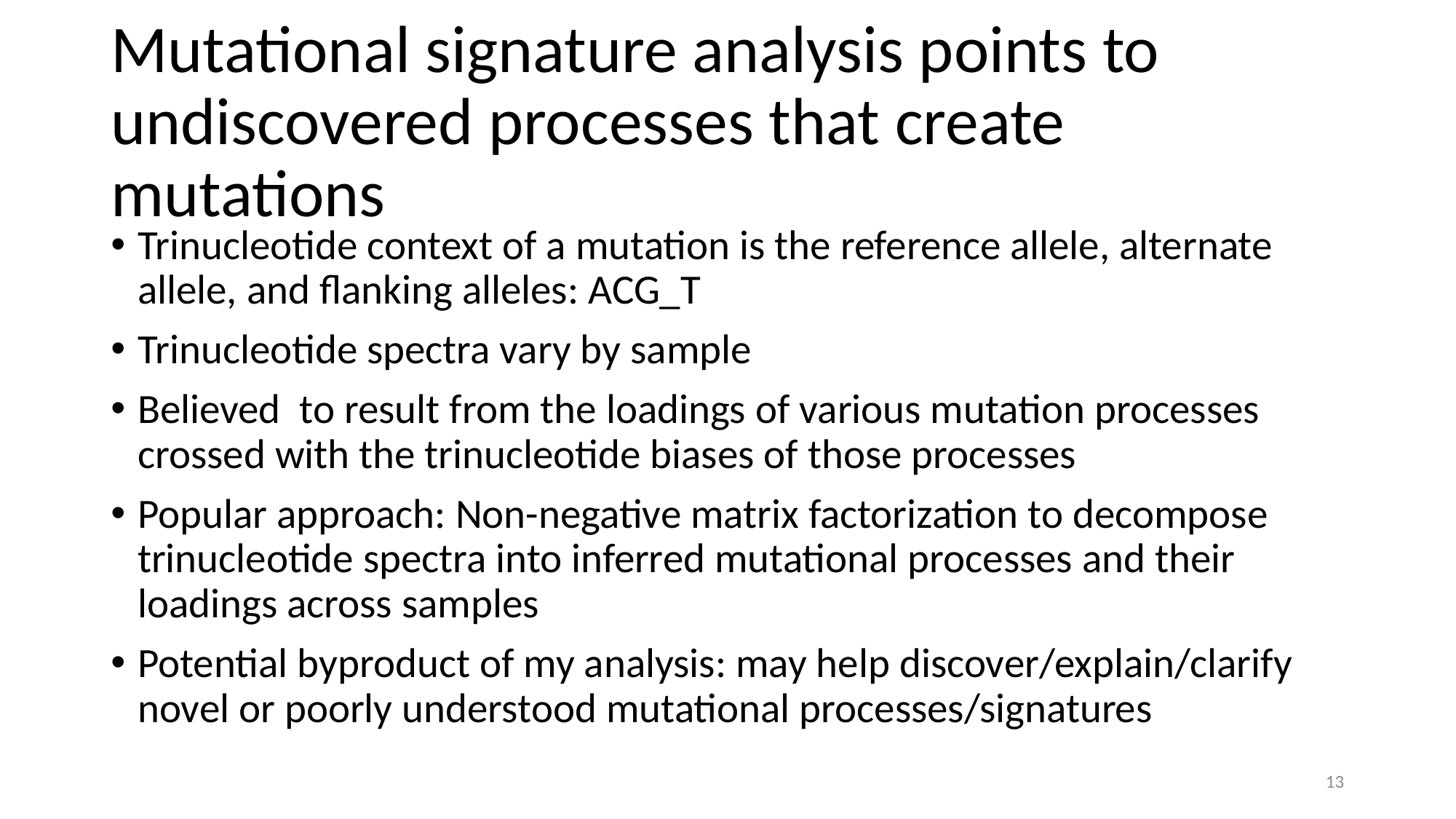

# Mutational signature analysis points to undiscovered processes that create mutations
Trinucleotide context of a mutation is the reference allele, alternate allele, and flanking alleles: ACG_T
Trinucleotide spectra vary by sample
Believed  to result from the loadings of various mutation processes crossed with the trinucleotide biases of those processes
Popular approach: Non-negative matrix factorization to decompose trinucleotide spectra into inferred mutational processes and their loadings across samples
Potential byproduct of my analysis: may help discover/explain/clarify novel or poorly understood mutational processes/signatures
13